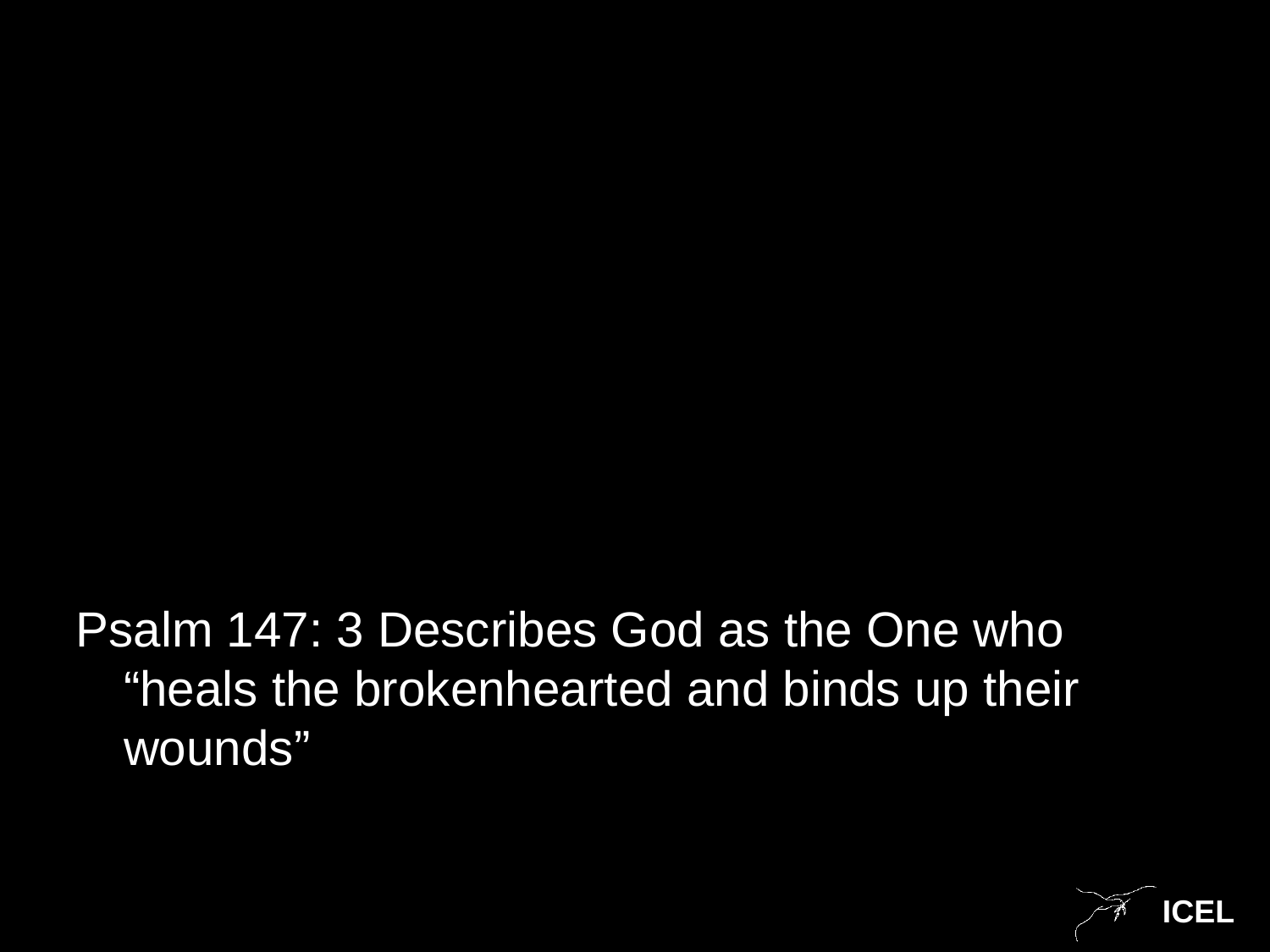

Psalm 147: 3 Describes God as the One who “heals the brokenhearted and binds up their wounds”